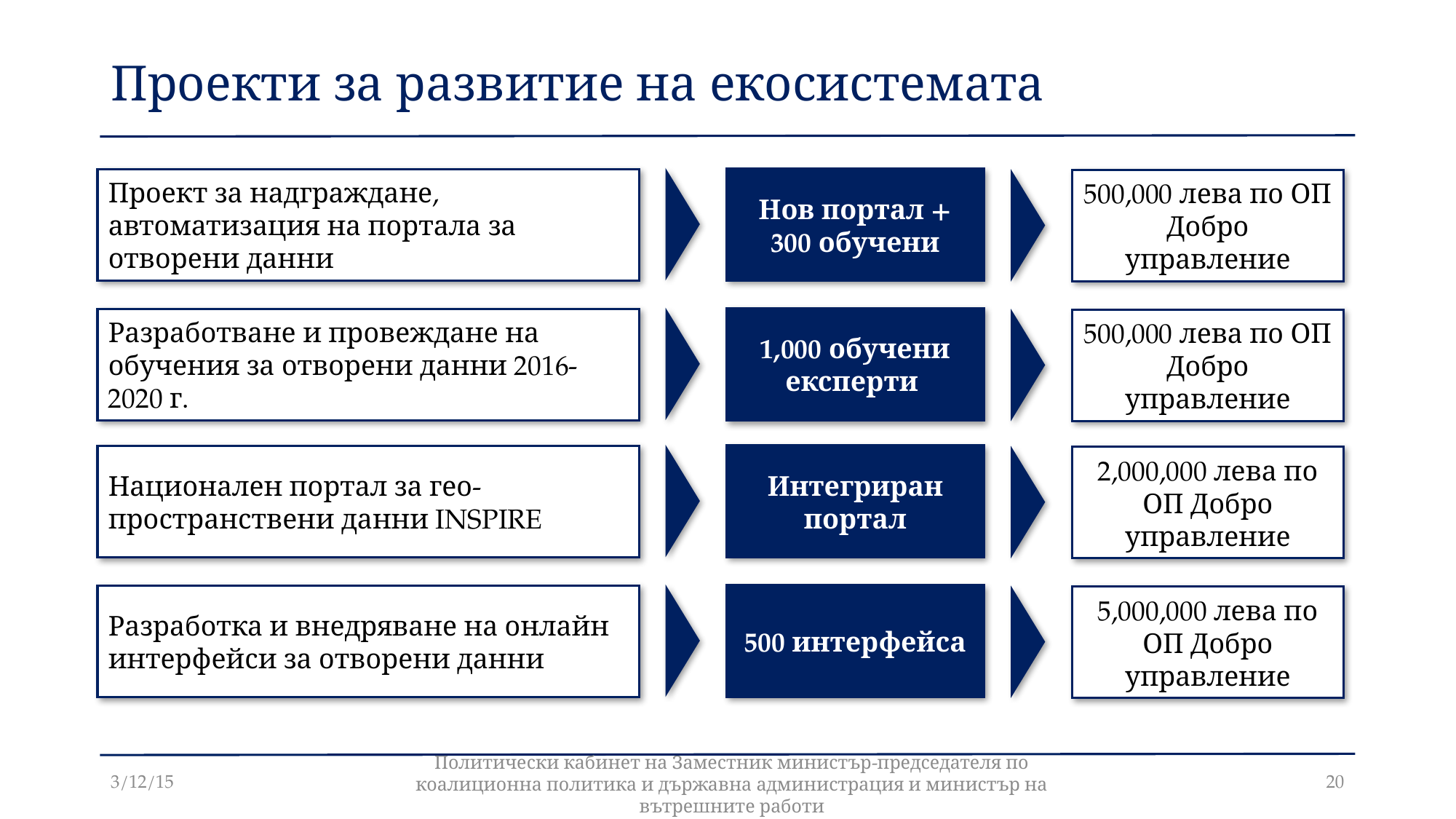

Проекти за развитие на екосистемата
Нов портал + 300 обучени
Проект за надграждане, автоматизация на портала за отворени данни
500,000 лева по ОП Добро управление

1,000 обучени експерти
Разработване и провеждане на обучения за отворени данни 2016-2020 г.
500,000 лева по ОП Добро управление

Интегриран портал
Национален портал за гео-пространствени данни INSPIRE
2,000,000 лева по ОП Добро управление

500 интерфейса
Разработка и внедряване на онлайн интерфейси за отворени данни
5,000,000 лева по ОП Добро управление

3/12/15
20
Политически кабинет на Заместник министър-председателя по коалиционна политика и държавна администрация и министър на вътрешните работи